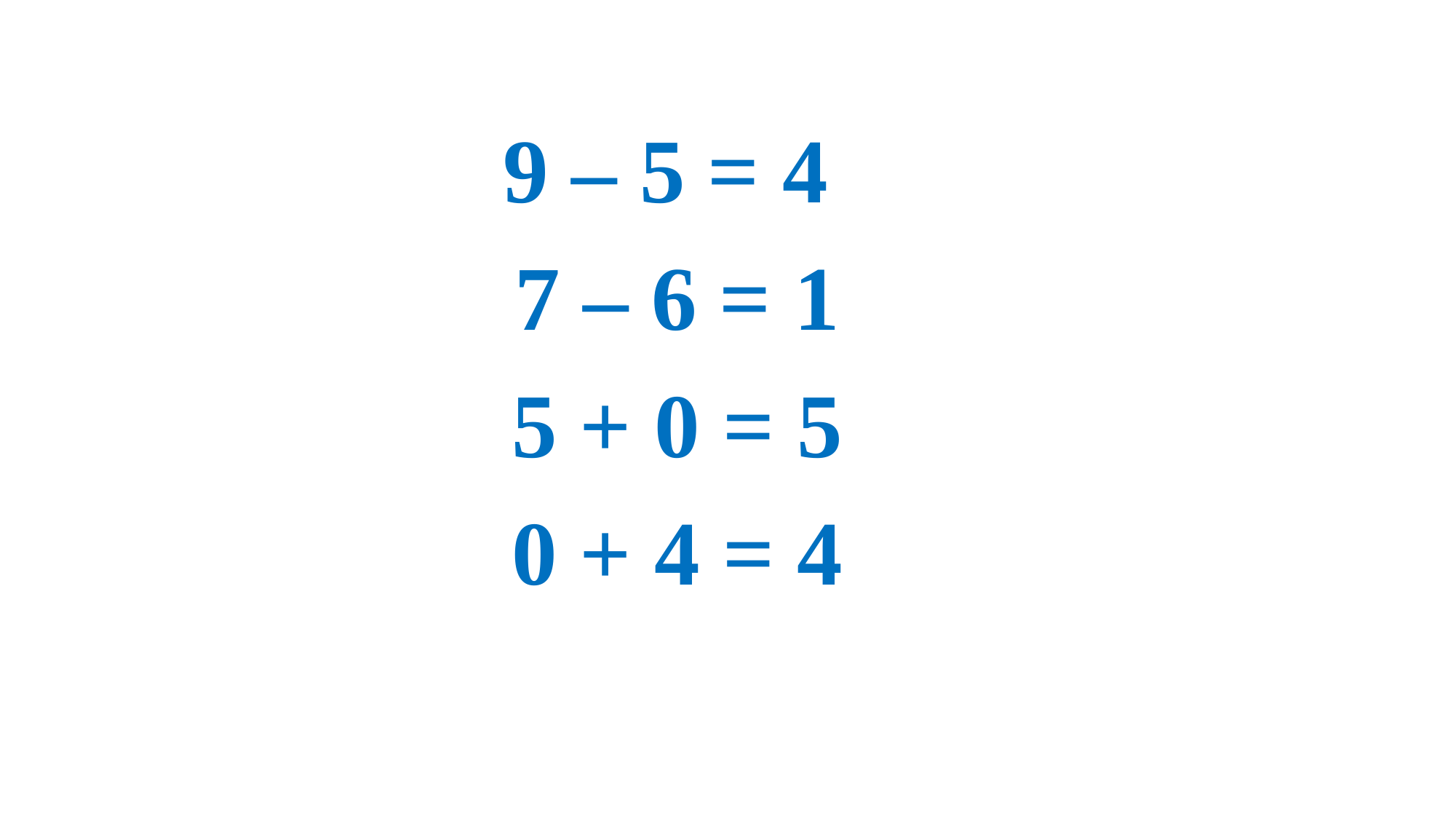

9 – 5 = 4
7 – 6 = 1
5 + 0 = 5
0 + 4 = 4